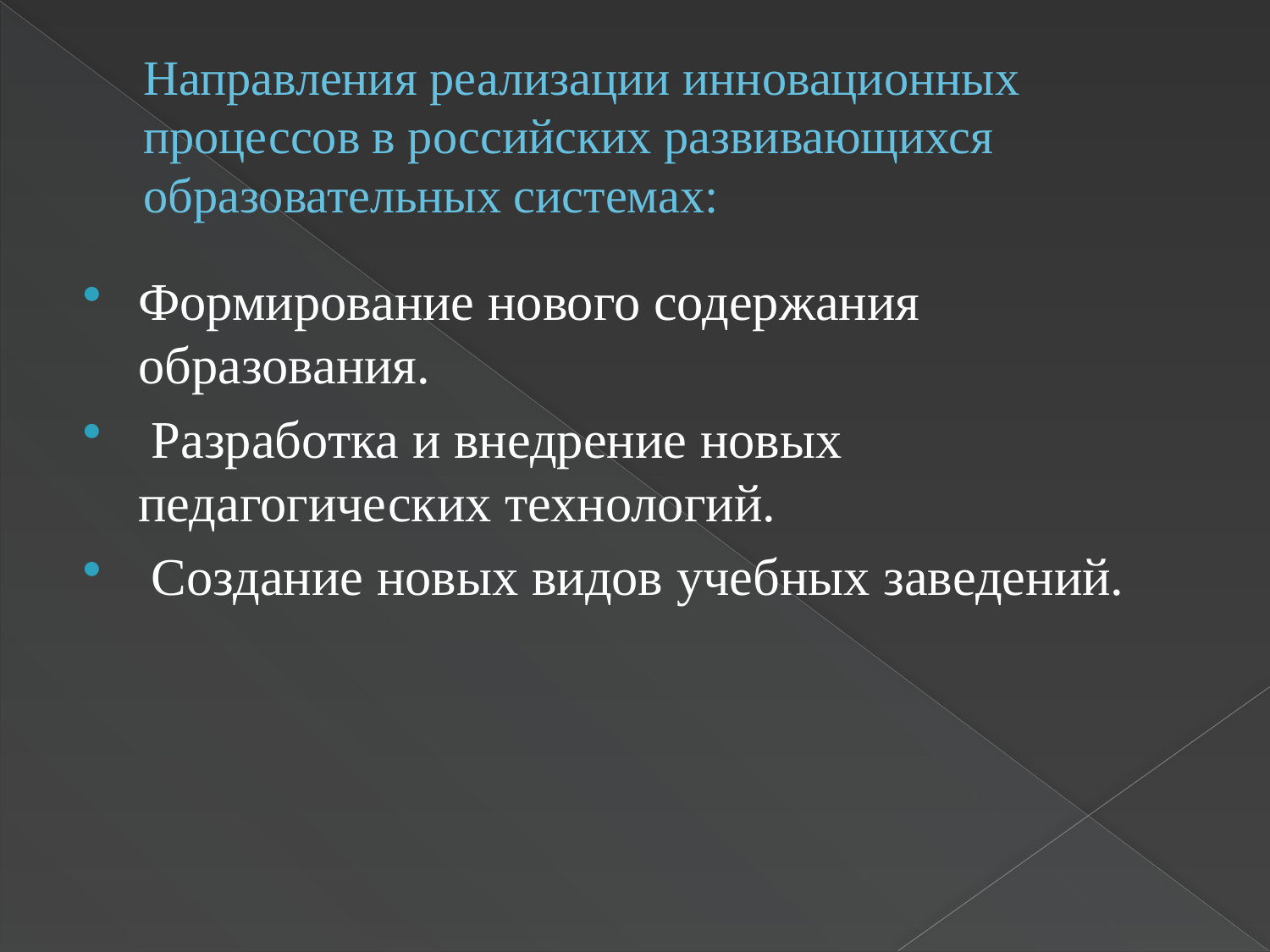

# Направления реализации инновационных процессов в российских развивающихся образовательных системах:
Формирование нового содержания образования.
 Разработка и внедрение новых педагогических технологий.
 Создание новых видов учебных заведений.